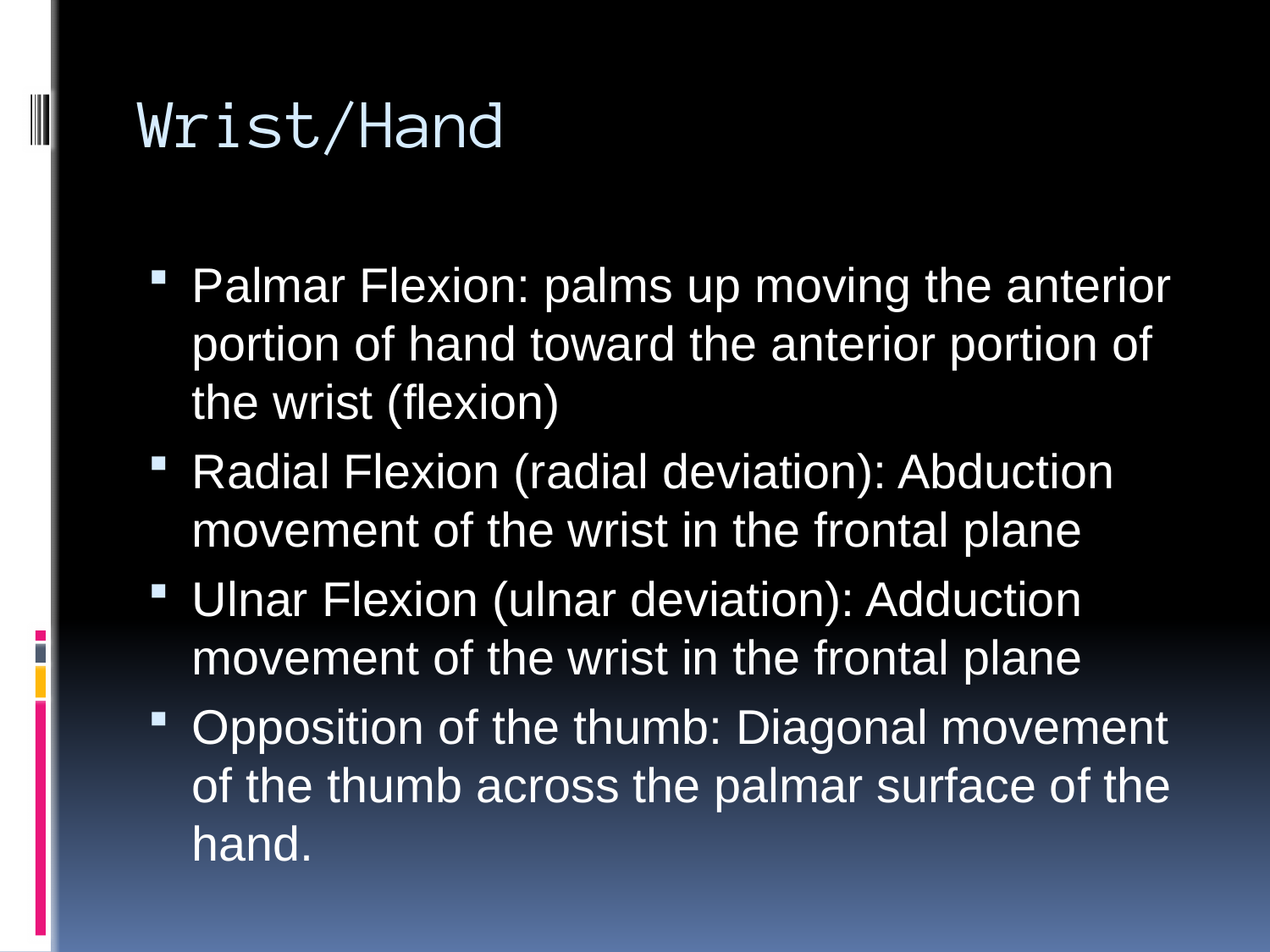

# Wrist/Hand
Palmar Flexion: palms up moving the anterior  portion of hand toward the anterior portion of the wrist (flexion)
Radial Flexion (radial deviation): Abduction movement of the wrist in the frontal plane
Ulnar Flexion (ulnar deviation): Adduction movement of the wrist in the frontal plane
Opposition of the thumb: Diagonal movement of the thumb across the palmar surface of the hand.